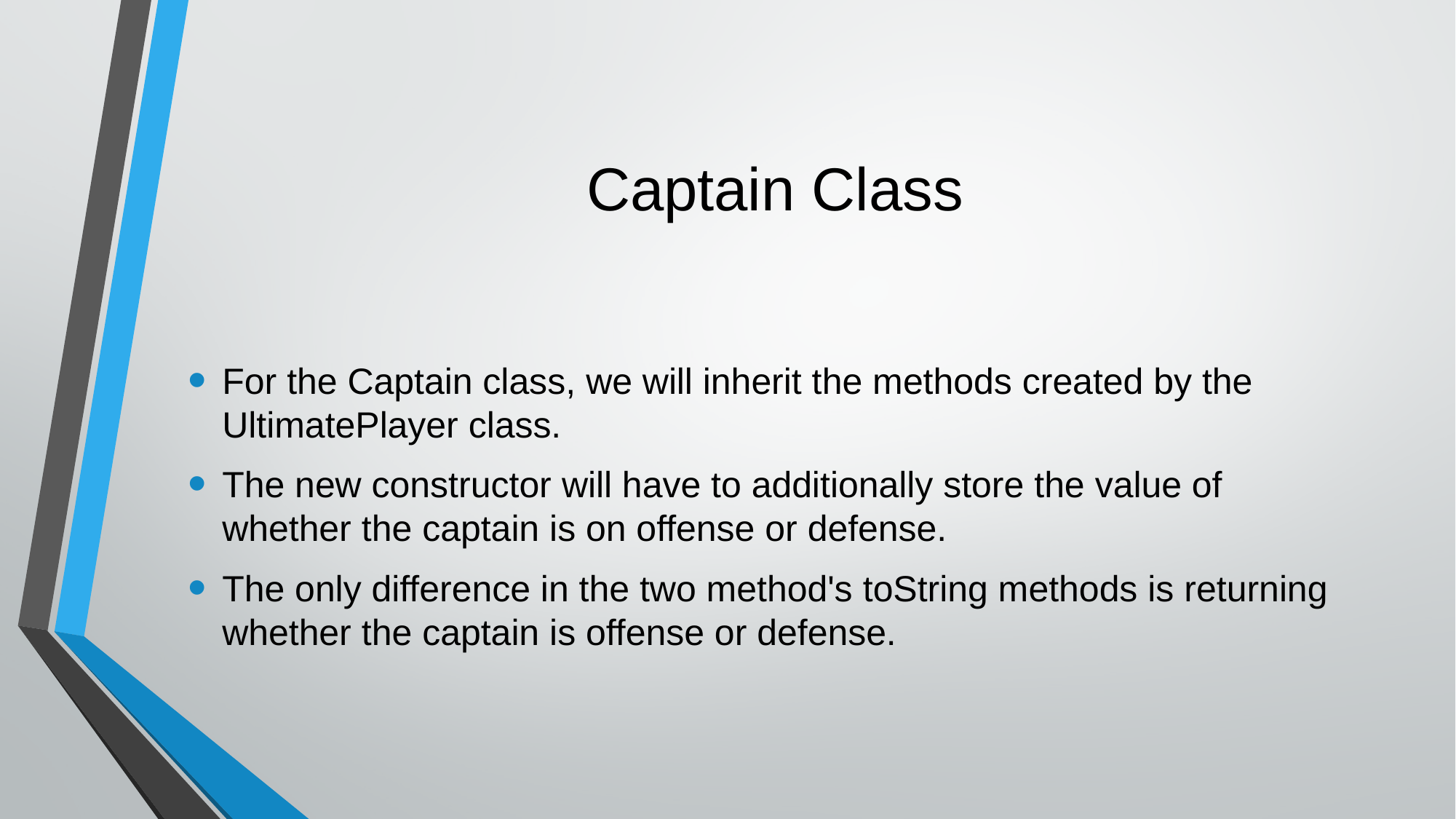

# Captain Class
For the Captain class, we will inherit the methods created by the UltimatePlayer class.
The new constructor will have to additionally store the value of whether the captain is on offense or defense.
The only difference in the two method's toString methods is returning whether the captain is offense or defense.